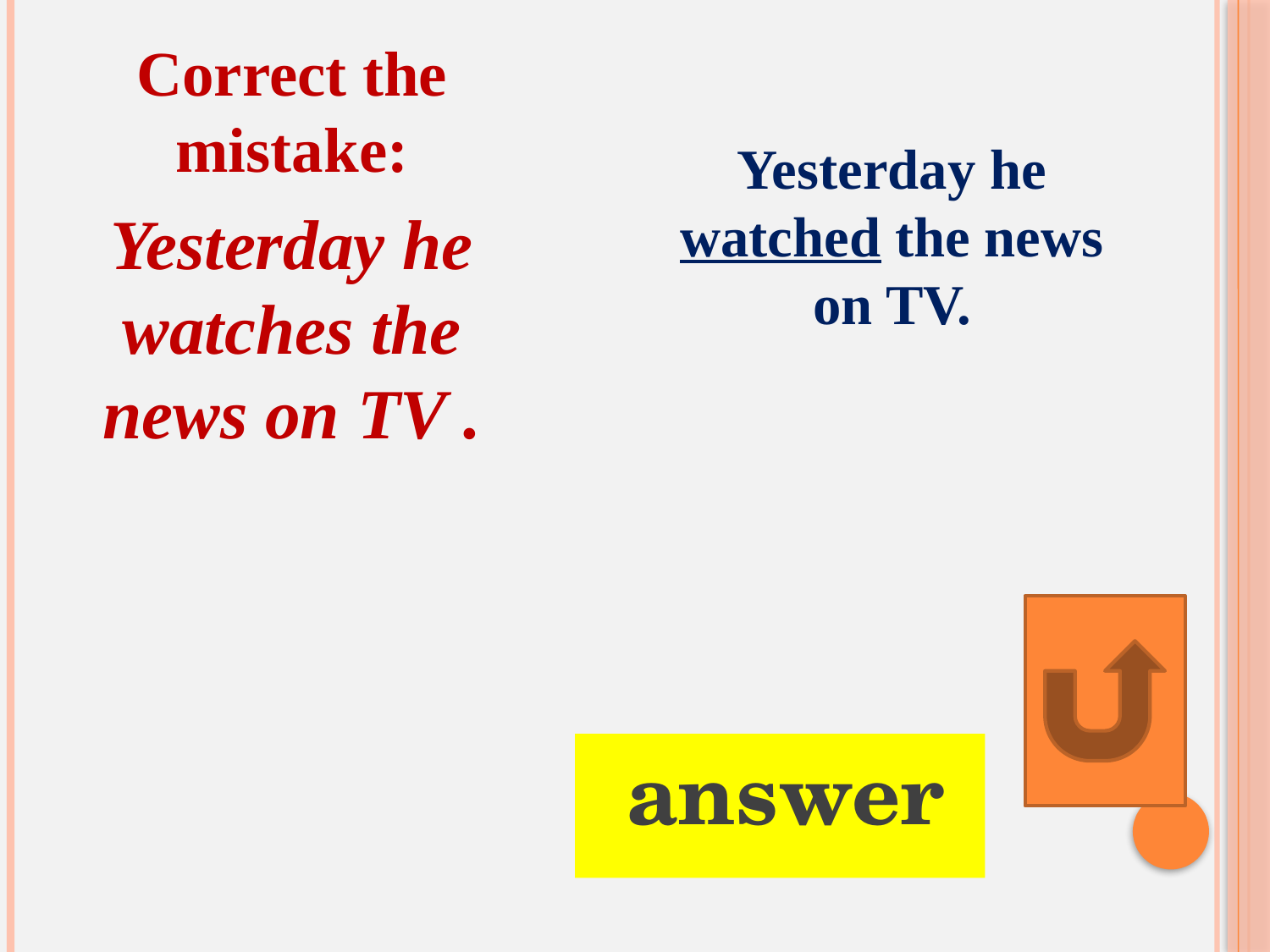

Correct the mistake:
Yesterday he watches the news on TV .
Yesterday he watched the news on TV.

answer